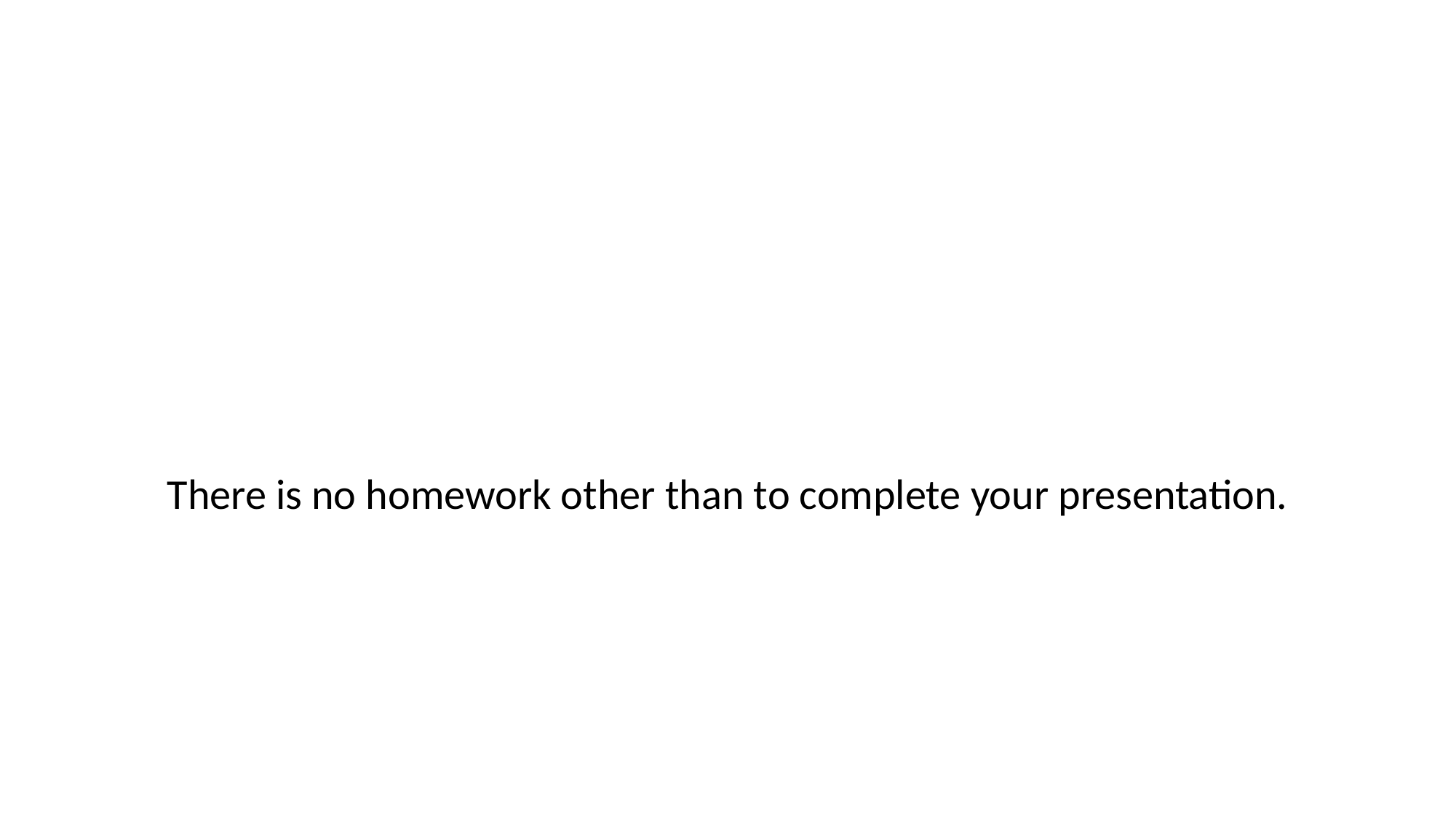

#

There is no homework other than to complete your presentation.